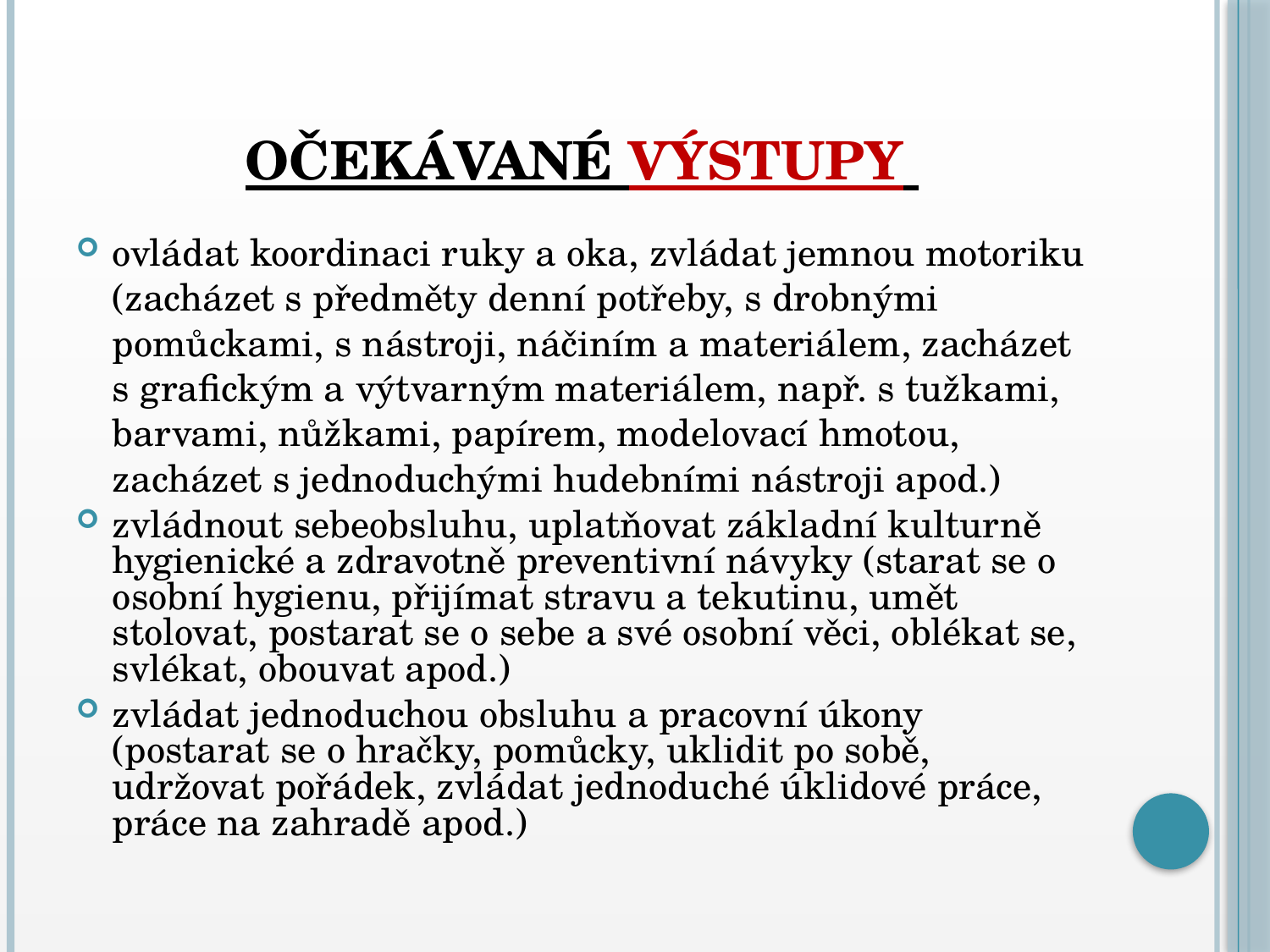

# Očekávané výstupy
ovládat koordinaci ruky a oka, zvládat jemnou motoriku (zacházet s předměty denní potřeby, s drobnými pomůckami, s nástroji, náčiním a materiálem, zacházet s grafickým a výtvarným materiálem, např. s tužkami, barvami, nůžkami, papírem, modelovací hmotou, zacházet s jednoduchými hudebními nástroji apod.)
zvládnout sebeobsluhu, uplatňovat základní kulturně hygienické a zdravotně preventivní návyky (starat se o osobní hygienu, přijímat stravu a tekutinu, umět stolovat, postarat se o sebe a své osobní věci, oblékat se, svlékat, obouvat apod.)
zvládat jednoduchou obsluhu a pracovní úkony (postarat se o hračky, pomůcky, uklidit po sobě, udržovat pořádek, zvládat jednoduché úklidové práce, práce na zahradě apod.)